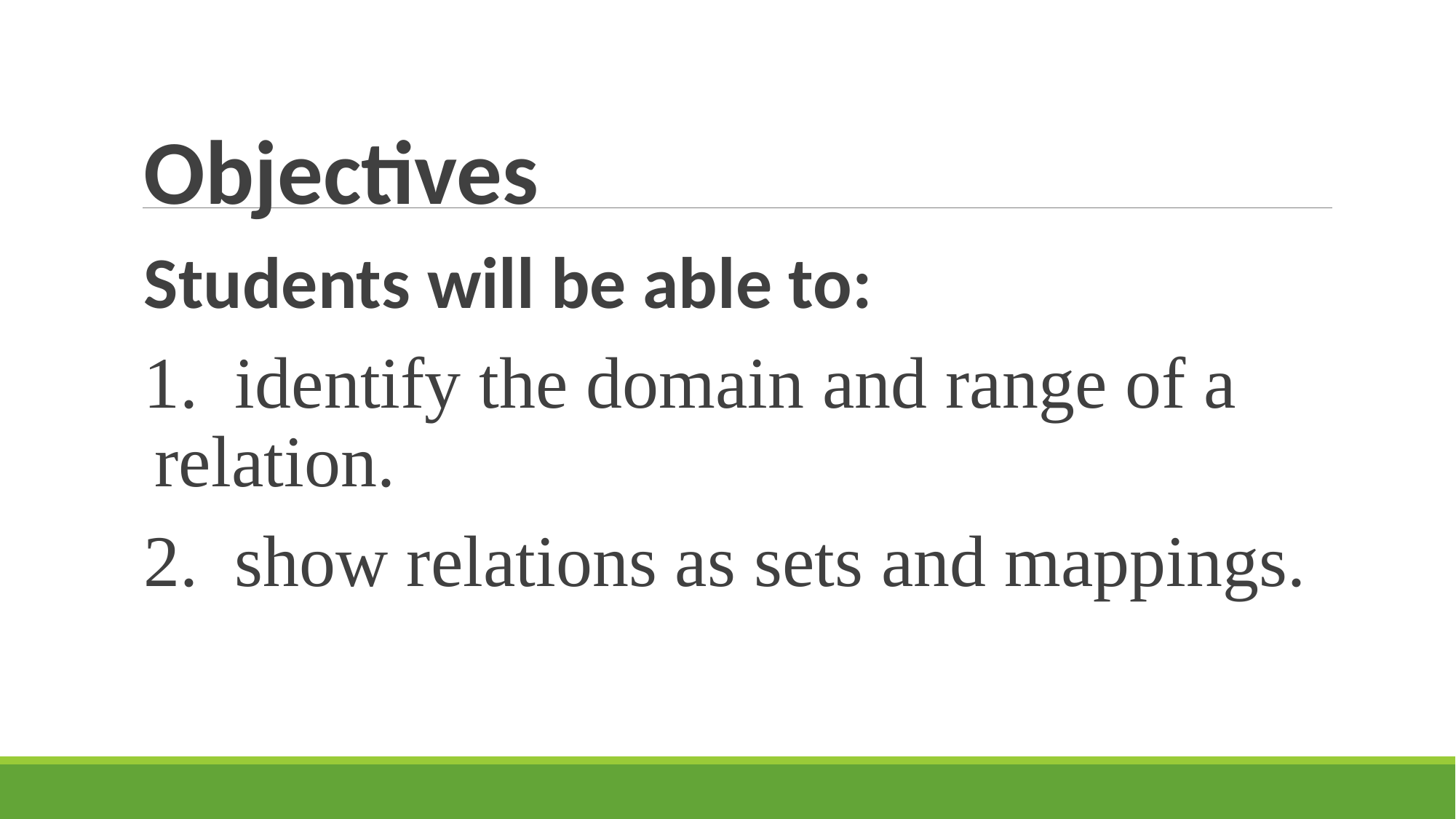

Objectives
Students will be able to:
1.  identify the domain and range of a relation.
2.  show relations as sets and mappings.